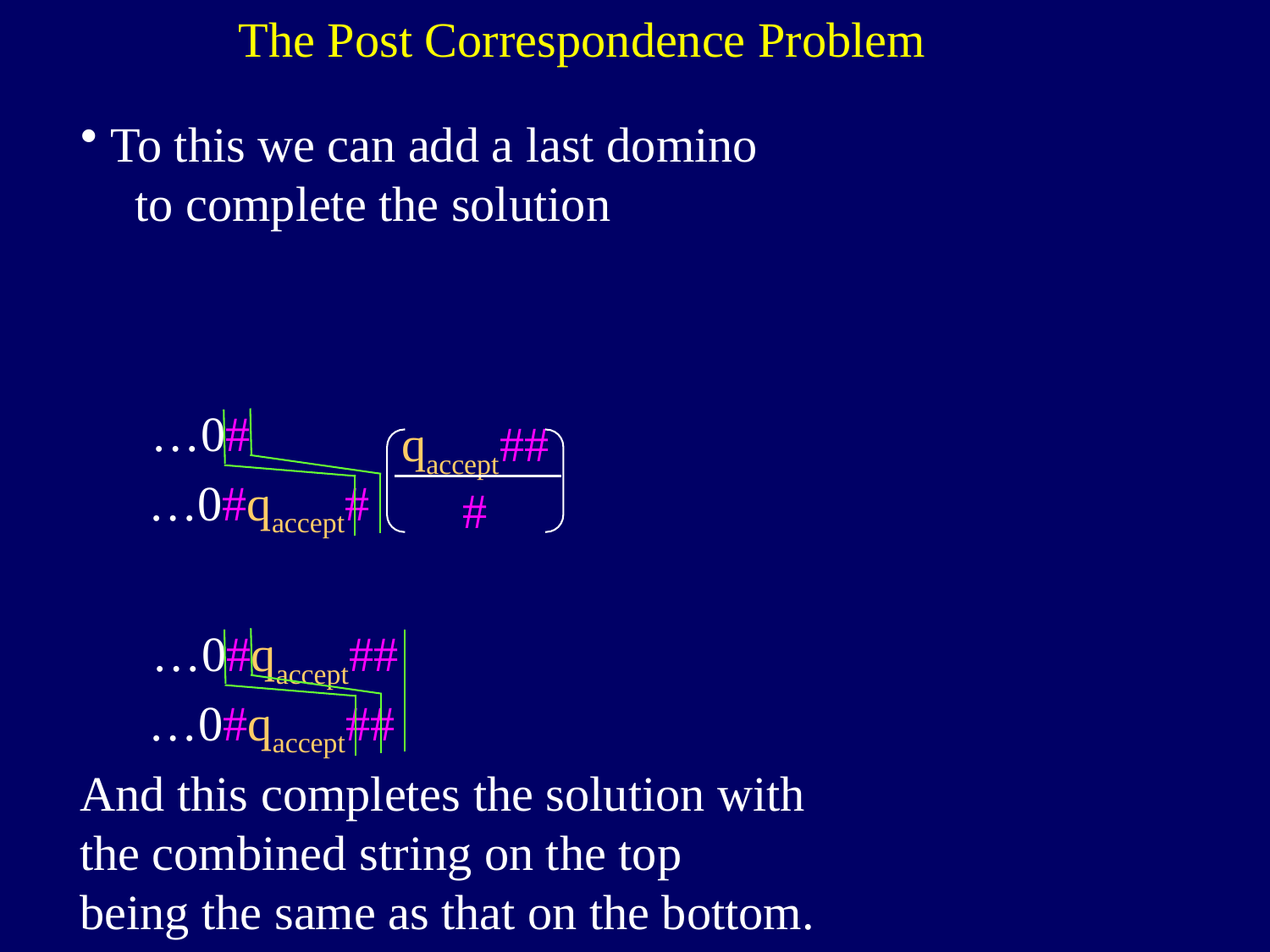

The Post Correspondence Problem
To this we can add a last domino
  to complete the solution
…0#
…0#qaccept#
qaccept##
#

…0#qaccept##
…0#qaccept##
And this completes the solution with
the combined string on the top
being the same as that on the bottom.